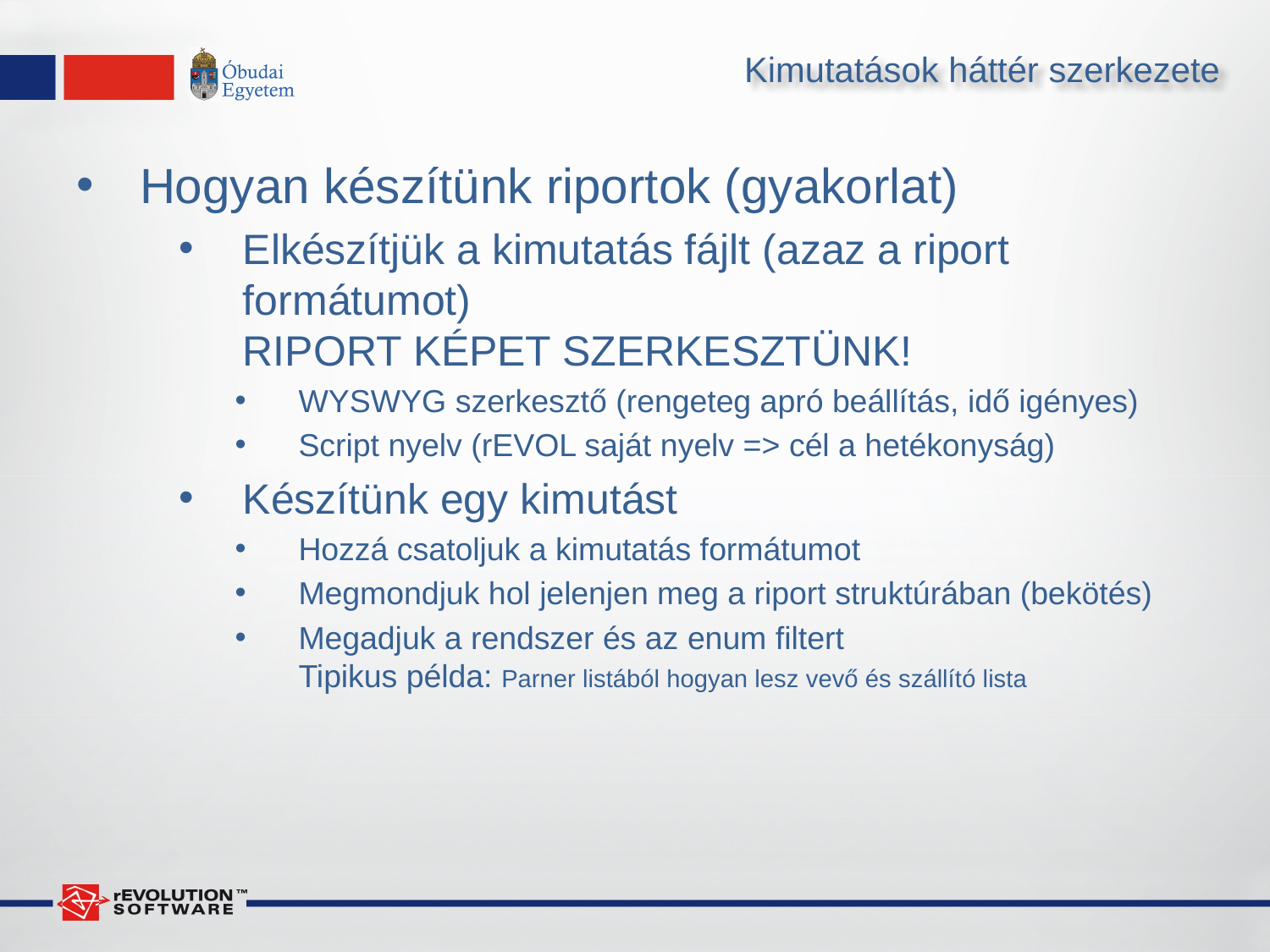

# Kimutatások háttér szerkezete
Hogyan készítünk riportok (gyakorlat)
Elkészítjük a kimutatás fájlt (azaz a riport formátumot)
RIPORT KÉPET SZERKESZTÜNK!
WYSWYG szerkesztő (rengeteg apró beállítás, idő igényes)
Script nyelv (rEVOL saját nyelv => cél a hetékonyság)
Készítünk egy kimutást
Hozzá csatoljuk a kimutatás formátumot
Megmondjuk hol jelenjen meg a riport struktúrában (bekötés)
Megadjuk a rendszer és az enum filtert
Tipikus példa: Parner listából hogyan lesz vevő és szállító lista